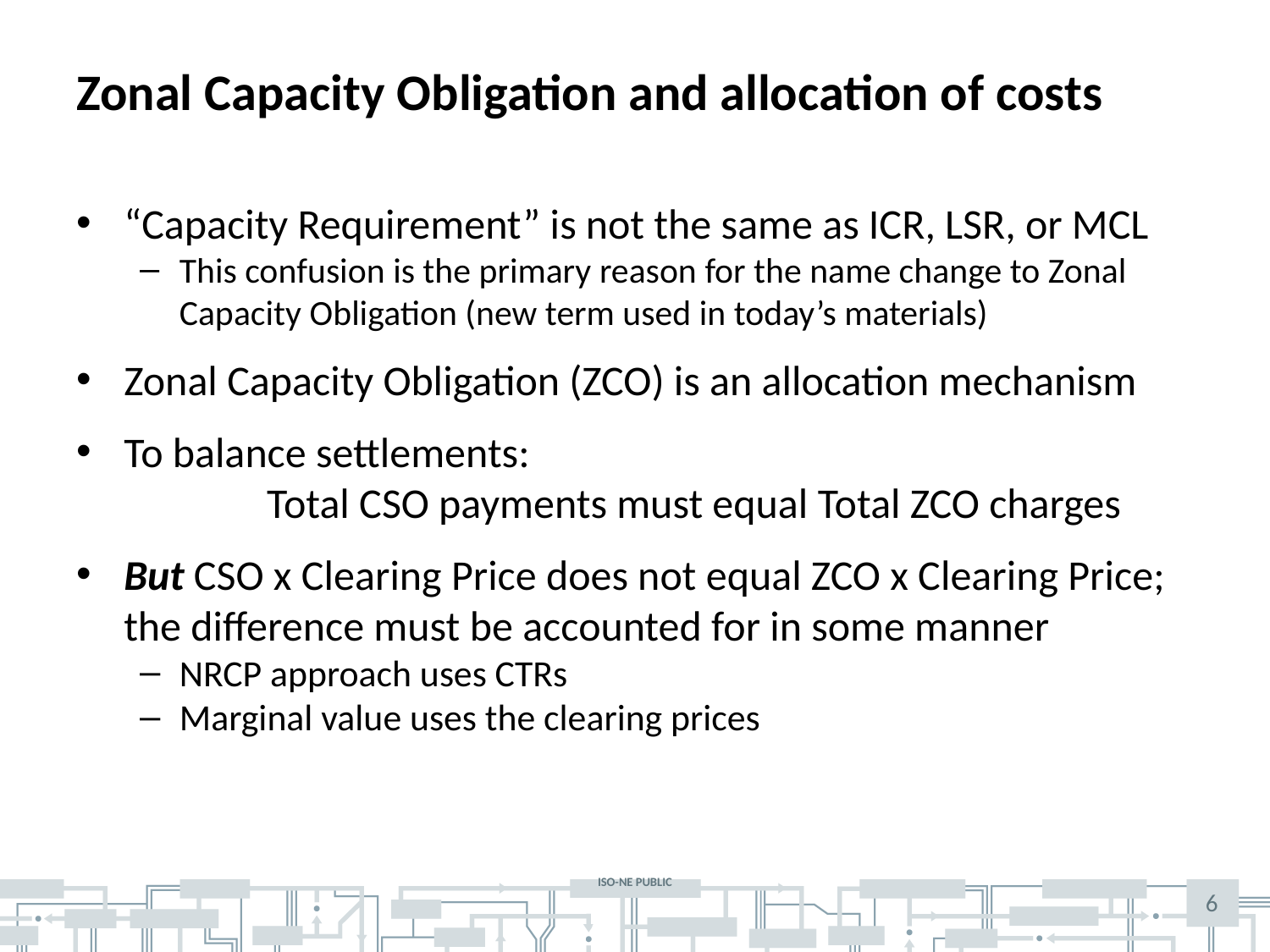

# Zonal Capacity Obligation and allocation of costs
“Capacity Requirement” is not the same as ICR, LSR, or MCL
This confusion is the primary reason for the name change to Zonal Capacity Obligation (new term used in today’s materials)
Zonal Capacity Obligation (ZCO) is an allocation mechanism
To balance settlements:
	Total CSO payments must equal Total ZCO charges
But CSO x Clearing Price does not equal ZCO x Clearing Price; the difference must be accounted for in some manner
NRCP approach uses CTRs
Marginal value uses the clearing prices
6